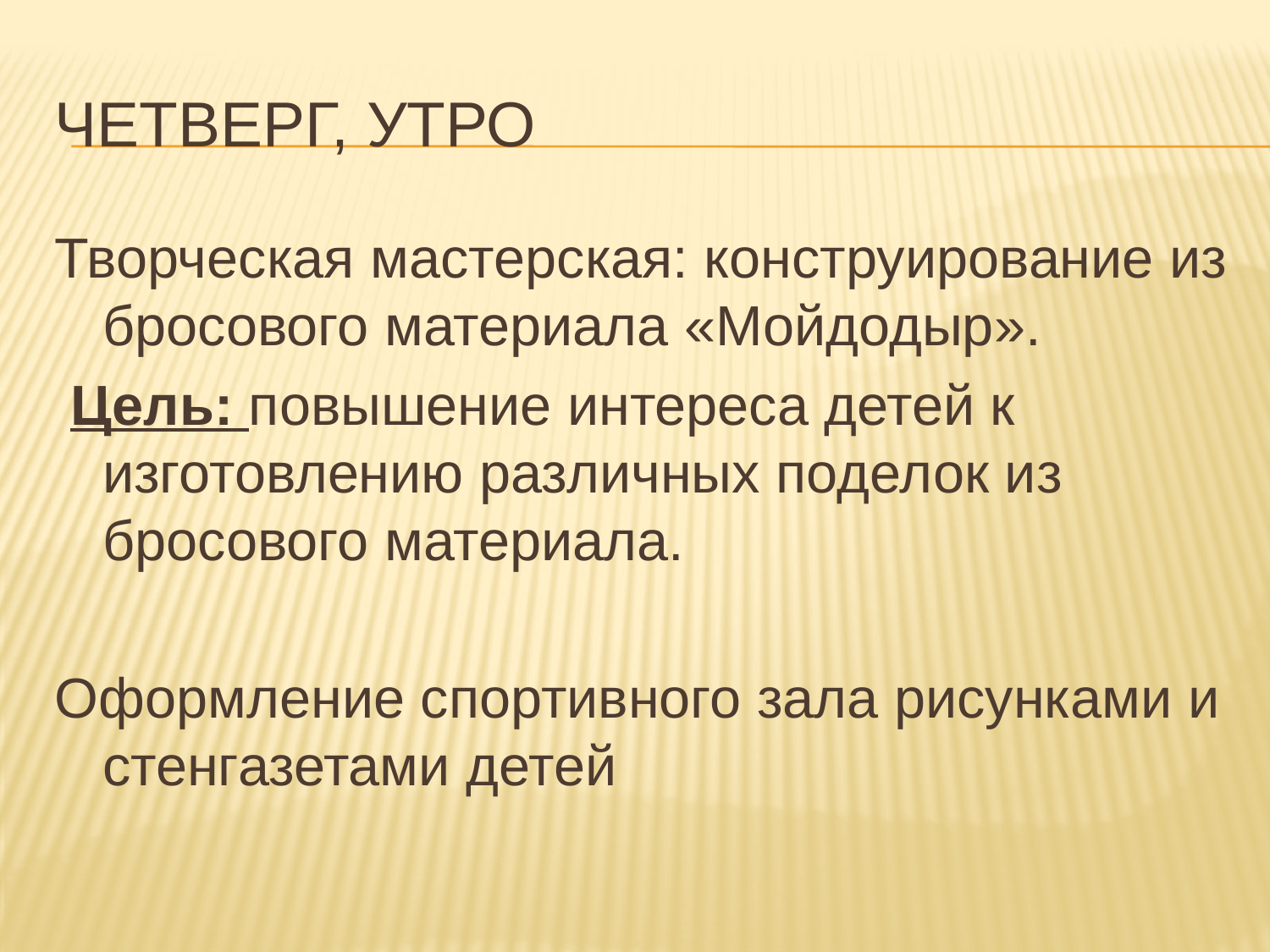

# Четверг, утро
Творческая мастерская: конструирование из бросового материала «Мойдодыр».
 Цель: повышение интереса детей к изготовлению различных поделок из бросового материала.

Оформление спортивного зала рисунками и стенгазетами детей